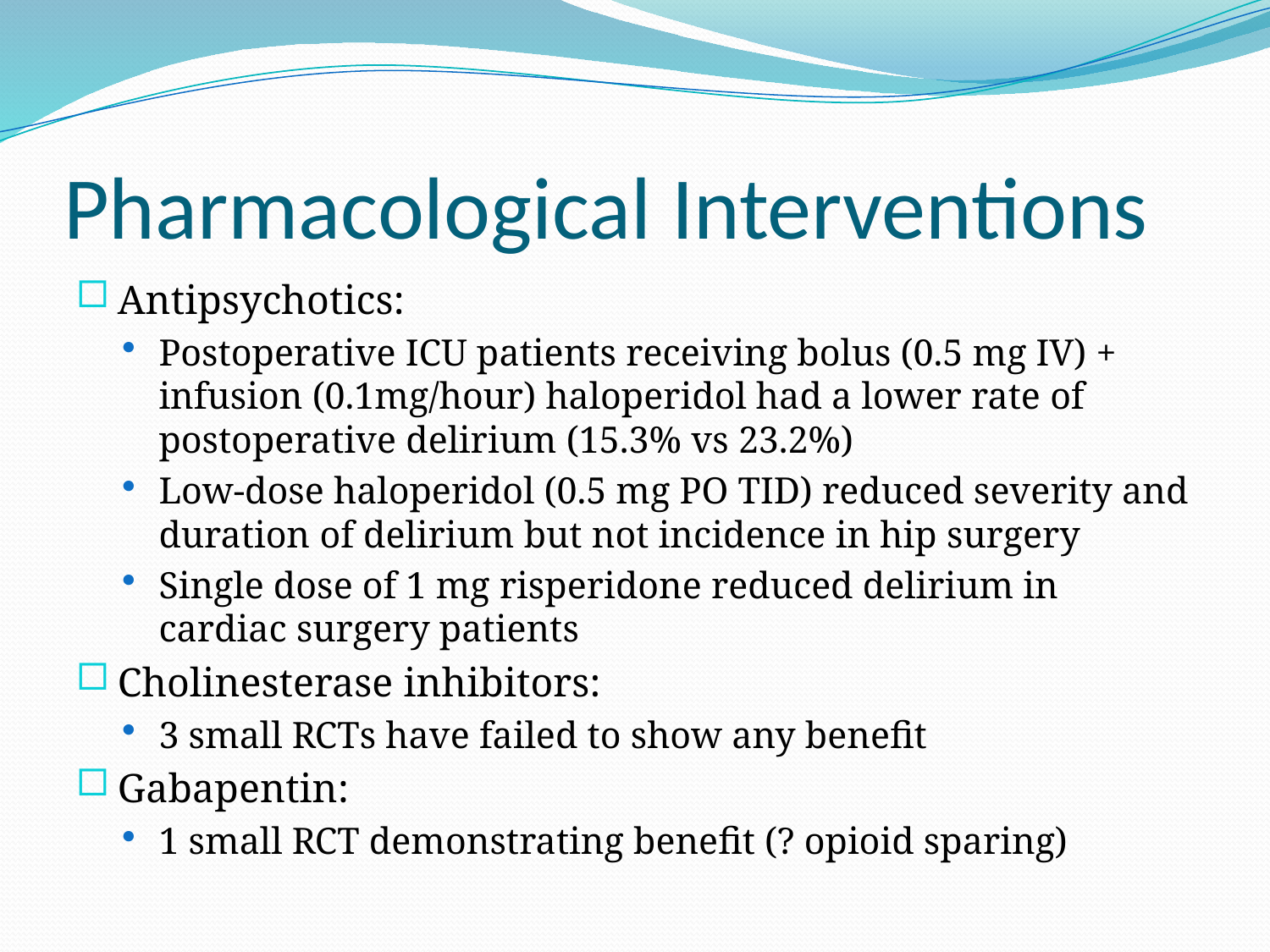

# Pharmacological Interventions
Antipsychotics:
Postoperative ICU patients receiving bolus (0.5 mg IV) + infusion (0.1mg/hour) haloperidol had a lower rate of postoperative delirium (15.3% vs 23.2%)
Low-dose haloperidol (0.5 mg PO TID) reduced severity and duration of delirium but not incidence in hip surgery
Single dose of 1 mg risperidone reduced delirium in cardiac surgery patients
Cholinesterase inhibitors:
3 small RCTs have failed to show any benefit
Gabapentin:
1 small RCT demonstrating benefit (? opioid sparing)